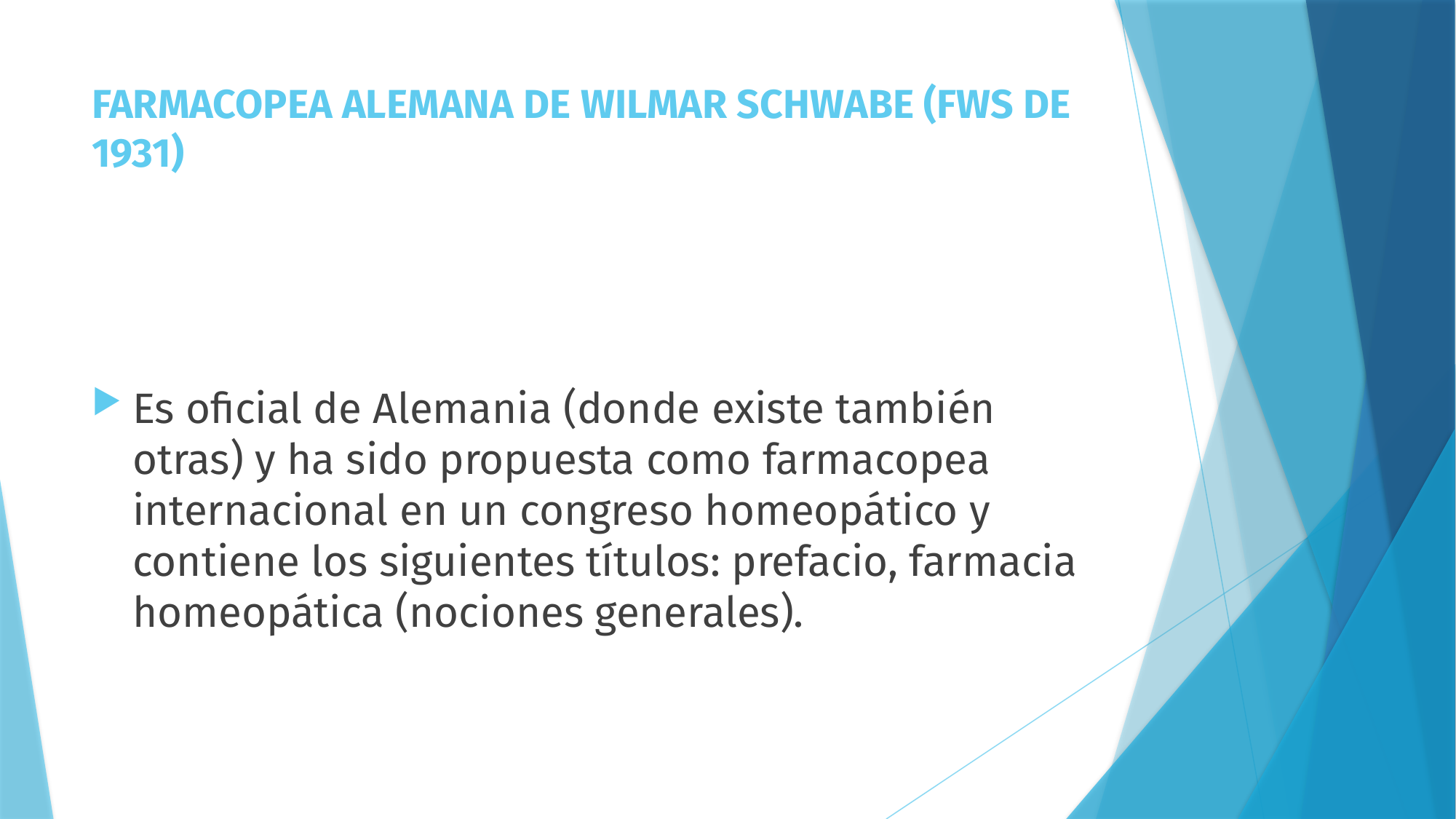

# FARMACOPEA ALEMANA DE WILMAR SCHWABE (FWS DE 1931)

Es oficial de Alemania (donde existe también otras) y ha sido propuesta como farmacopea internacional en un congreso homeopático y contiene los siguientes títulos: prefacio, farmacia homeopática (nociones generales).